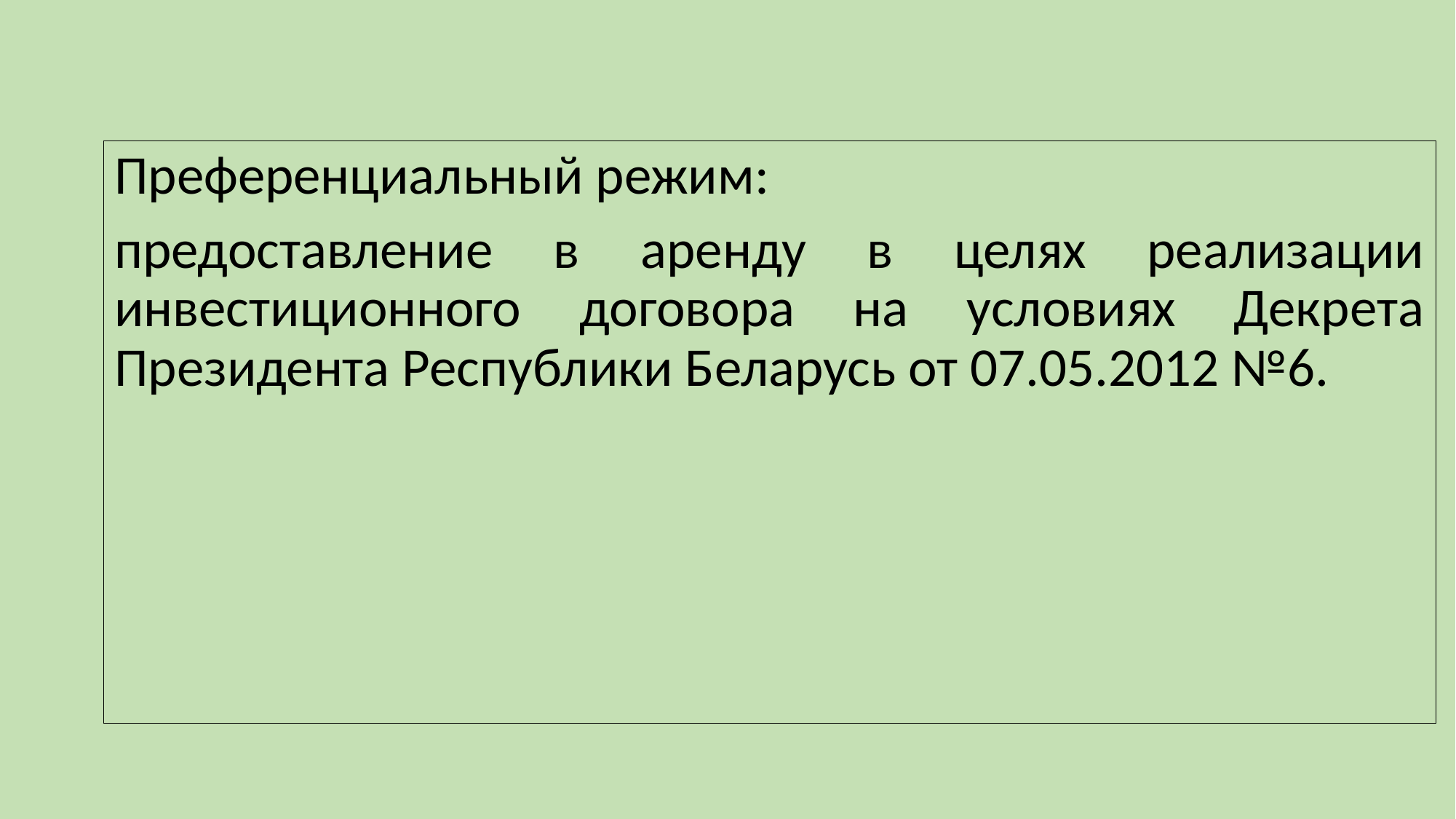

Преференциальный режим:
предоставление в аренду в целях реализации инвестиционного договора на условиях Декрета Президента Республики Беларусь от 07.05.2012 №6.